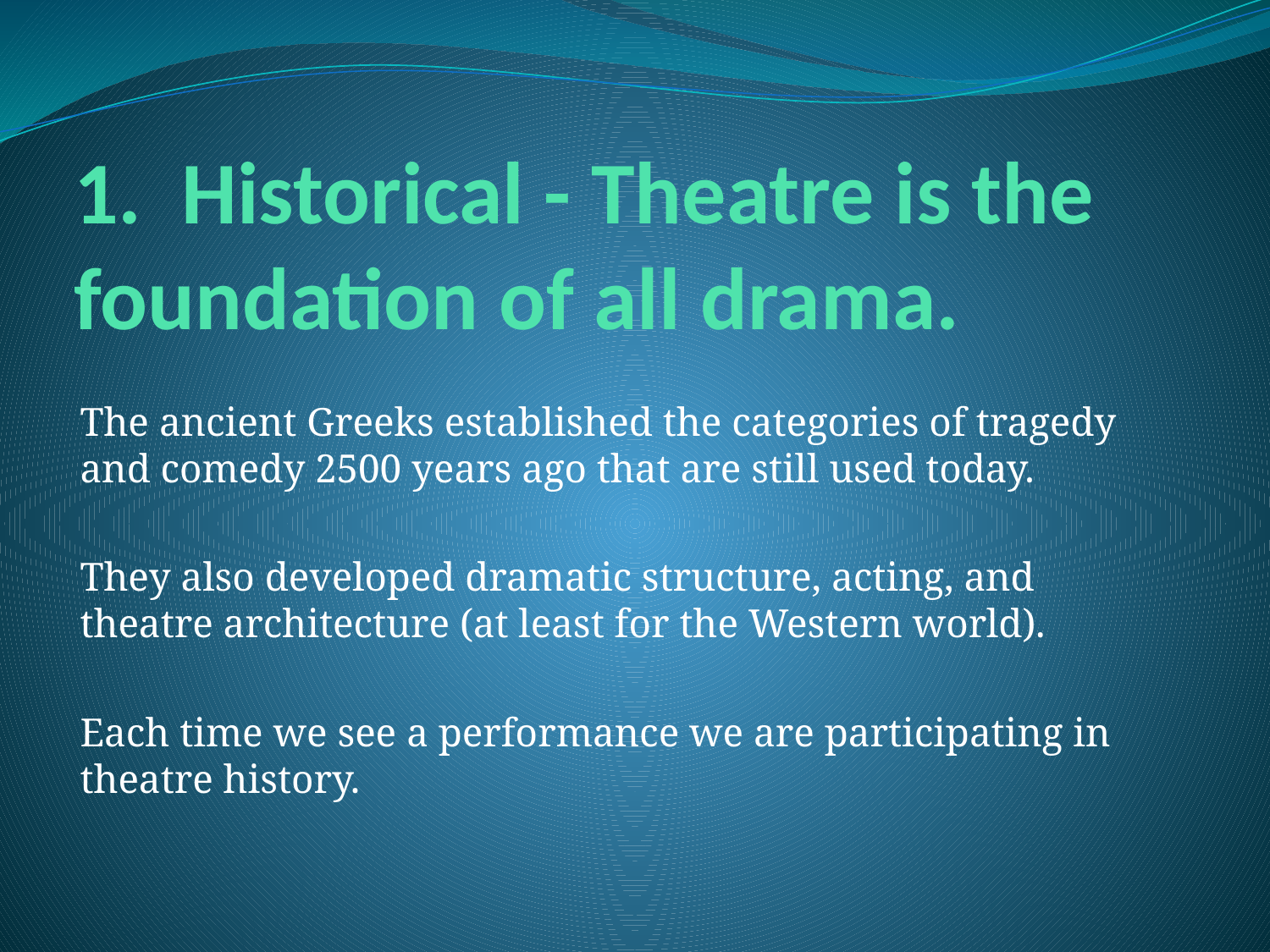

# 1.  Historical - Theatre is the foundation of all drama.
The ancient Greeks established the categories of tragedy and comedy 2500 years ago that are still used today.

They also developed dramatic structure, acting, and theatre architecture (at least for the Western world).

Each time we see a performance we are participating in theatre history.